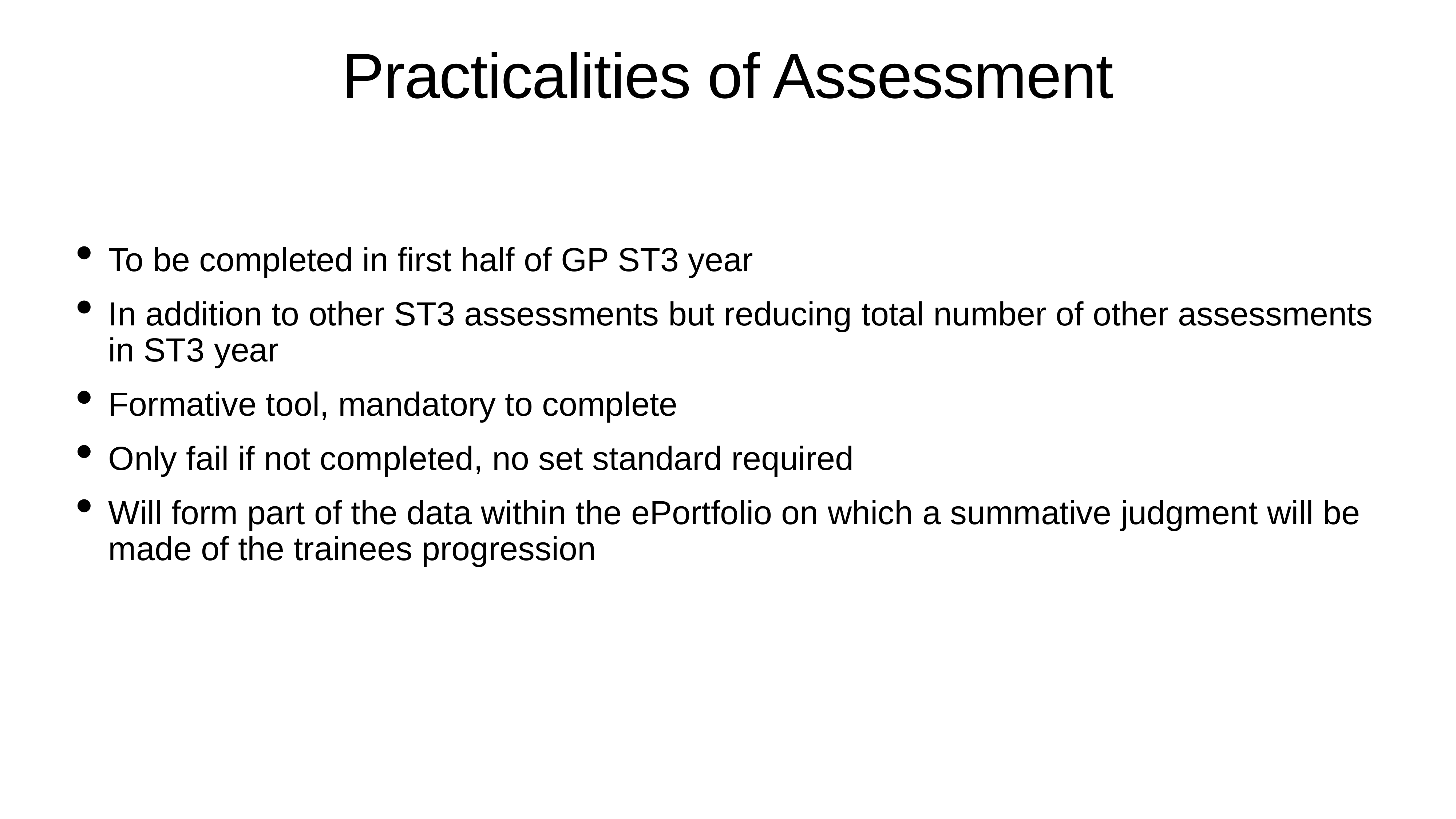

# Practicalities of Assessment
To be completed in first half of GP ST3 year
In addition to other ST3 assessments but reducing total number of other assessments in ST3 year
Formative tool, mandatory to complete
Only fail if not completed, no set standard required
Will form part of the data within the ePortfolio on which a summative judgment will be made of the trainees progression